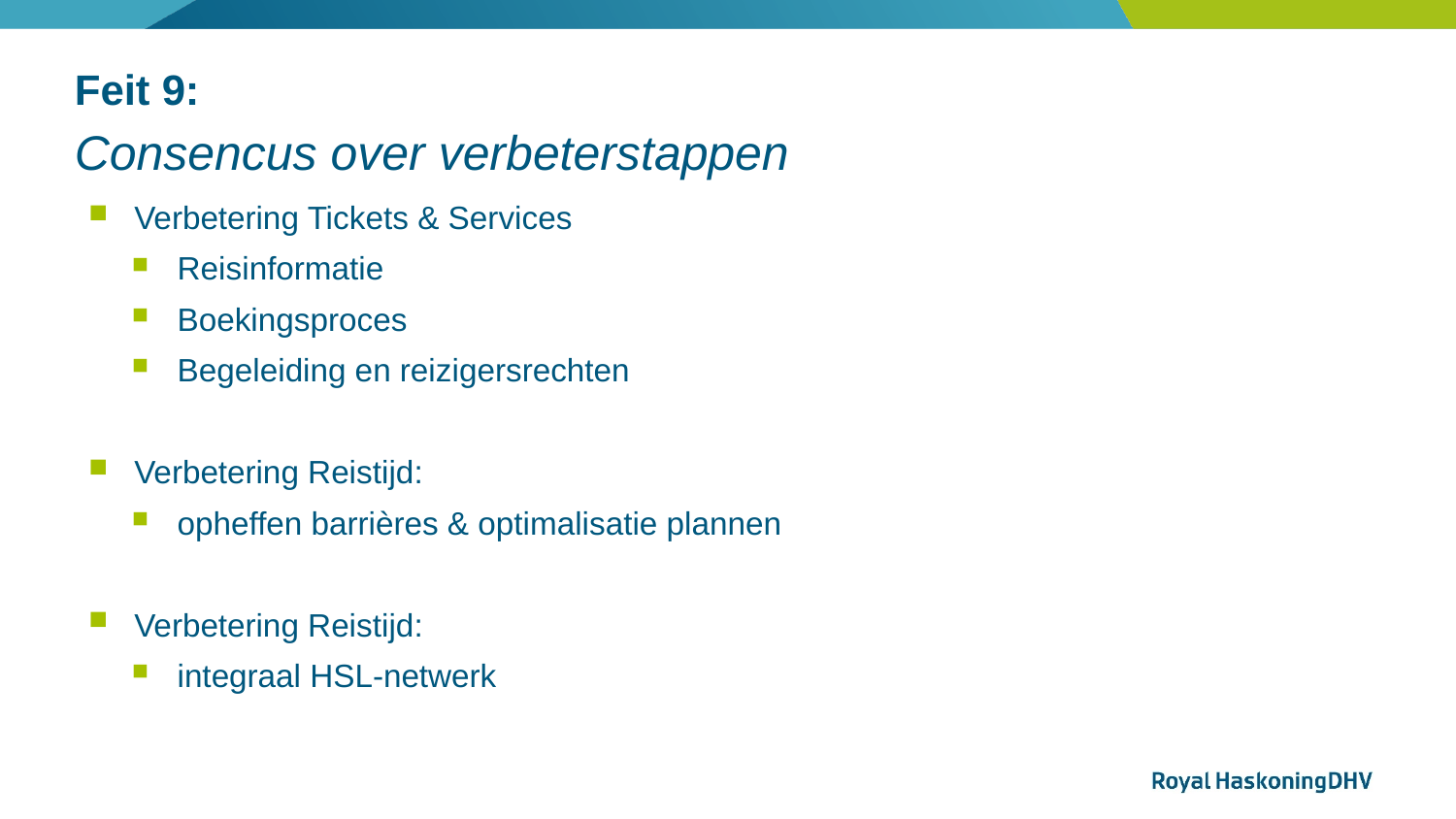

# Feit 9:
Consencus over verbeterstappen
Verbetering Tickets & Services
Reisinformatie
Boekingsproces
Begeleiding en reizigersrechten

Verbetering Reistijd:
opheffen barrières & optimalisatie plannen

Verbetering Reistijd:
integraal HSL-netwerk